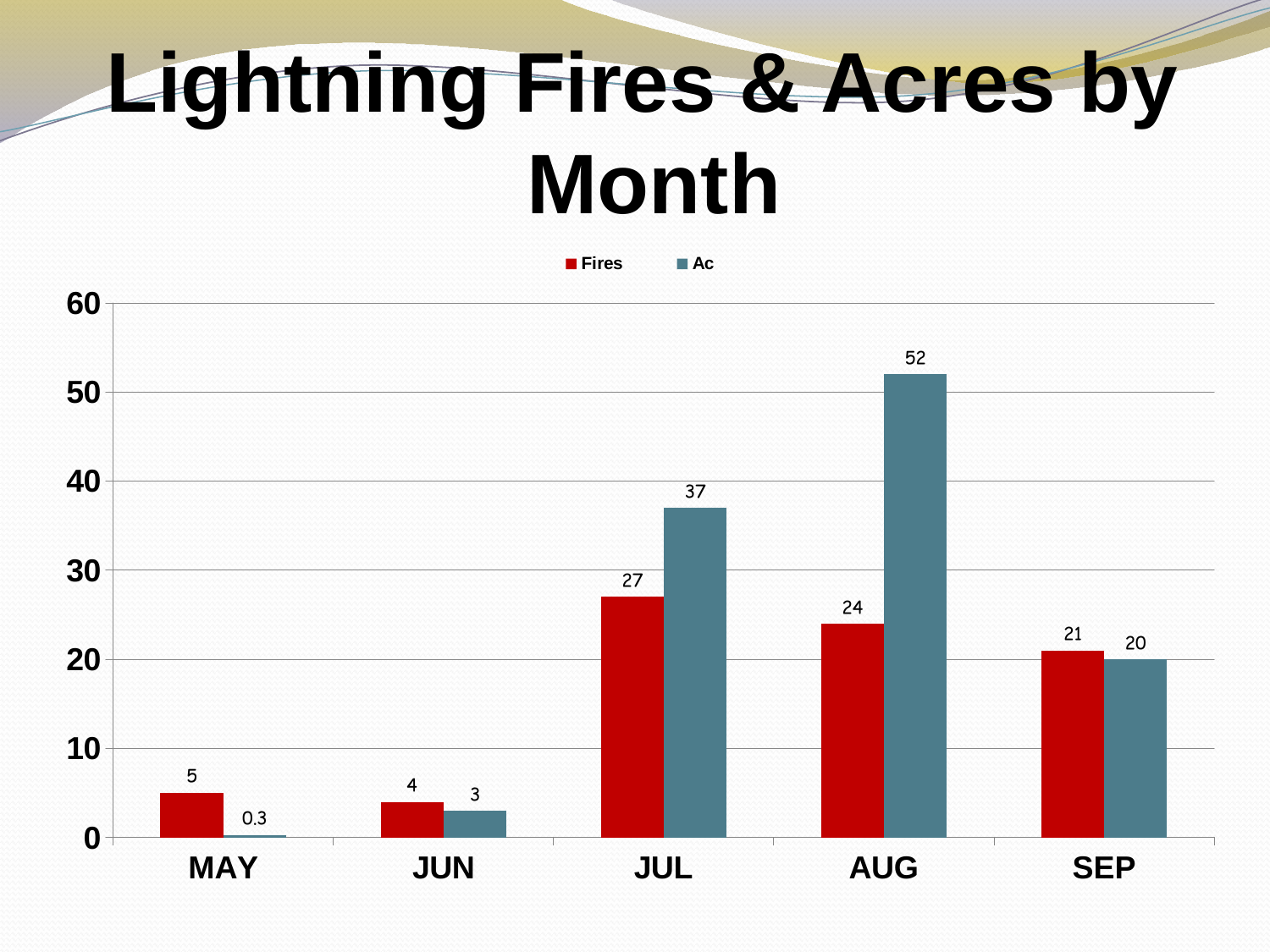

Lightning Fires & Acres by
Month

### Chart

| Category | Fires | Ac |
|---|---|---|
| MAY | 5.0 | 0.3000000000000003 |
| JUN | 4.0 | 3.0 |
| JUL | 27.0 | 37.0 |
| AUG | 24.0 | 52.0 |
| SEP | 21.0 | 20.0 |